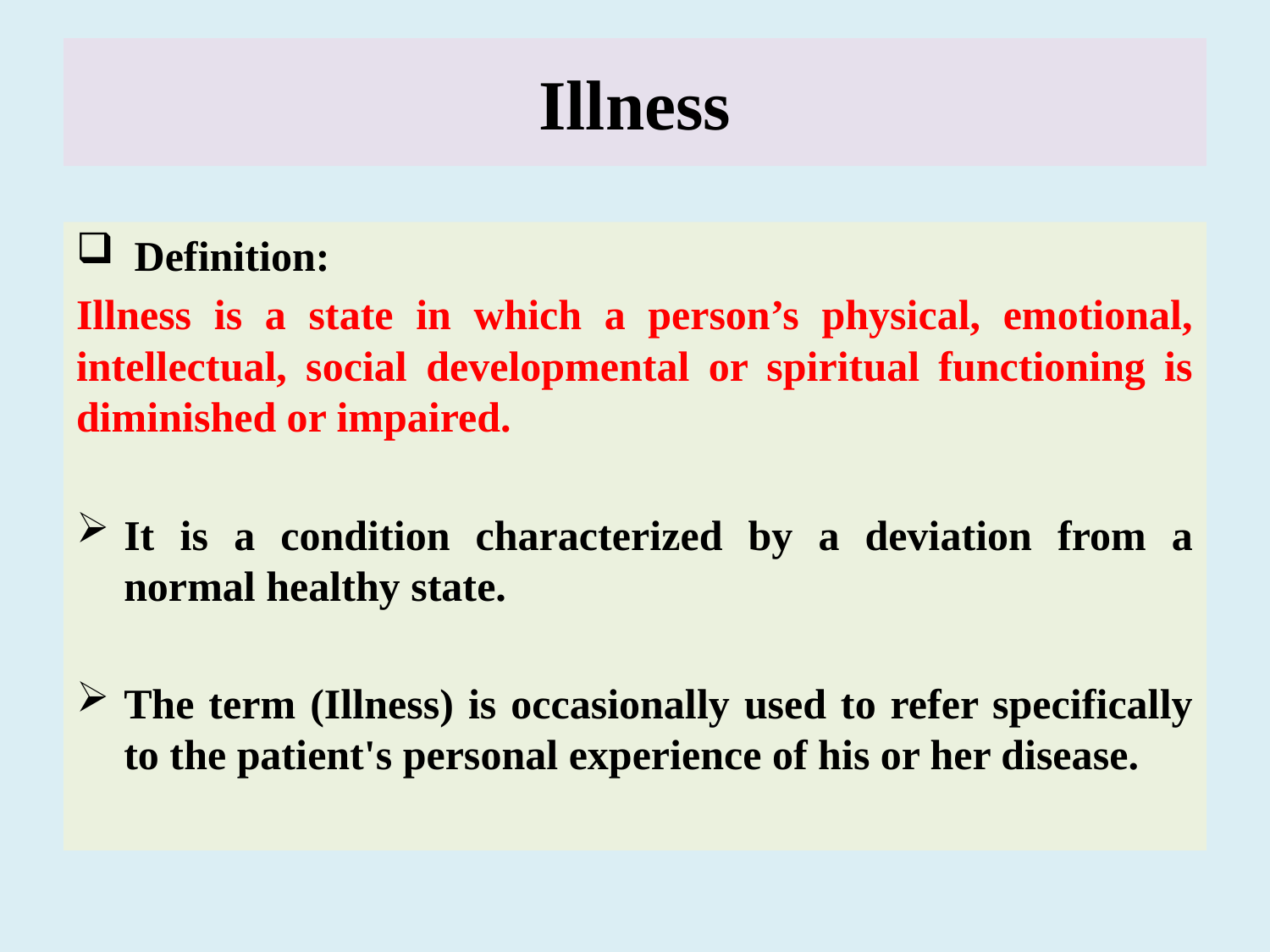

# Illness
 Definition:
Illness is a state in which a person’s physical, emotional, intellectual, social developmental or spiritual functioning is diminished or impaired.

It is a condition characterized by a deviation from a normal healthy state.

The term (Illness) is occasionally used to refer specifically to the patient's personal experience of his or her disease.